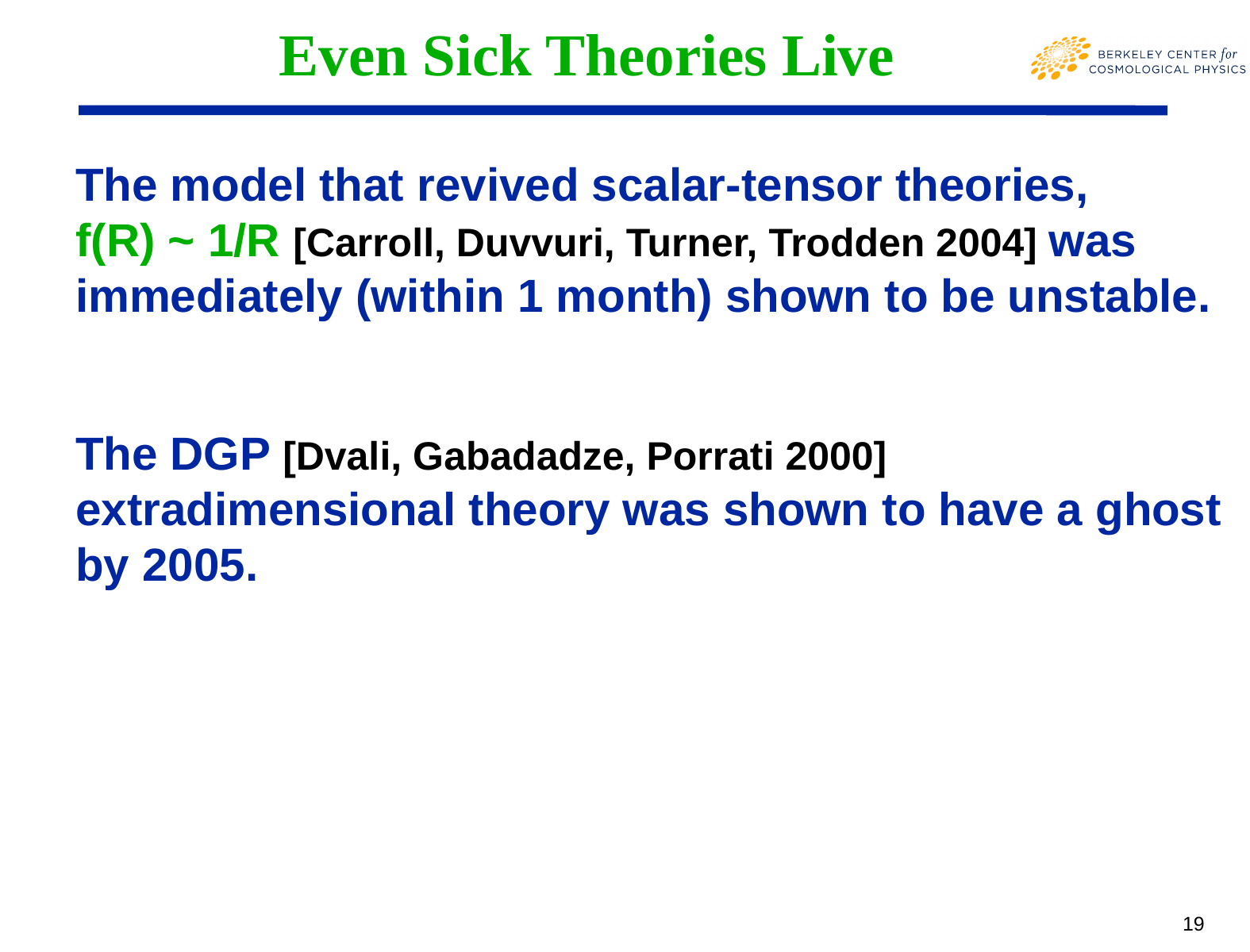

# Even Sick Theories Live
The model that revived scalar-tensor theories,      f(R) ~ 1/R [Carroll, Duvvuri, Turner, Trodden 2004] was immediately (within 1 month) shown to be unstable.

The DGP [Dvali, Gabadadze, Porrati 2000] extradimensional theory was shown to have a ghost by 2005.
19